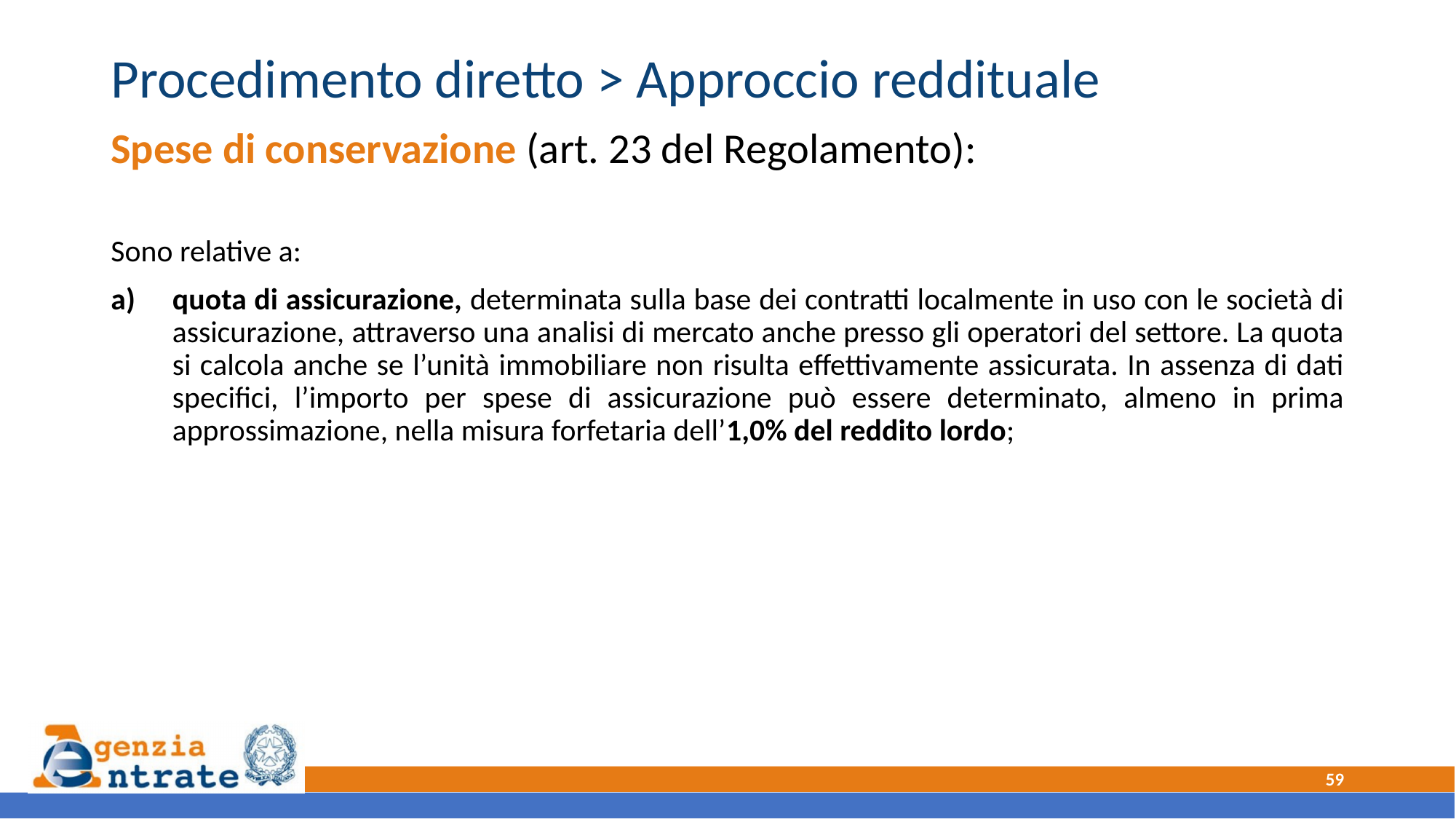

# Procedimento diretto > Approccio reddituale
Spese di conservazione (art. 23 del Regolamento):

Sono relative a:
quota di assicurazione, determinata sulla base dei contratti localmente in uso con le società di assicurazione, attraverso una analisi di mercato anche presso gli operatori del settore. La quota si calcola anche se l’unità immobiliare non risulta effettivamente assicurata. In assenza di dati specifici, l’importo per spese di assicurazione può essere determinato, almeno in prima approssimazione, nella misura forfetaria dell’1,0% del reddito lordo;